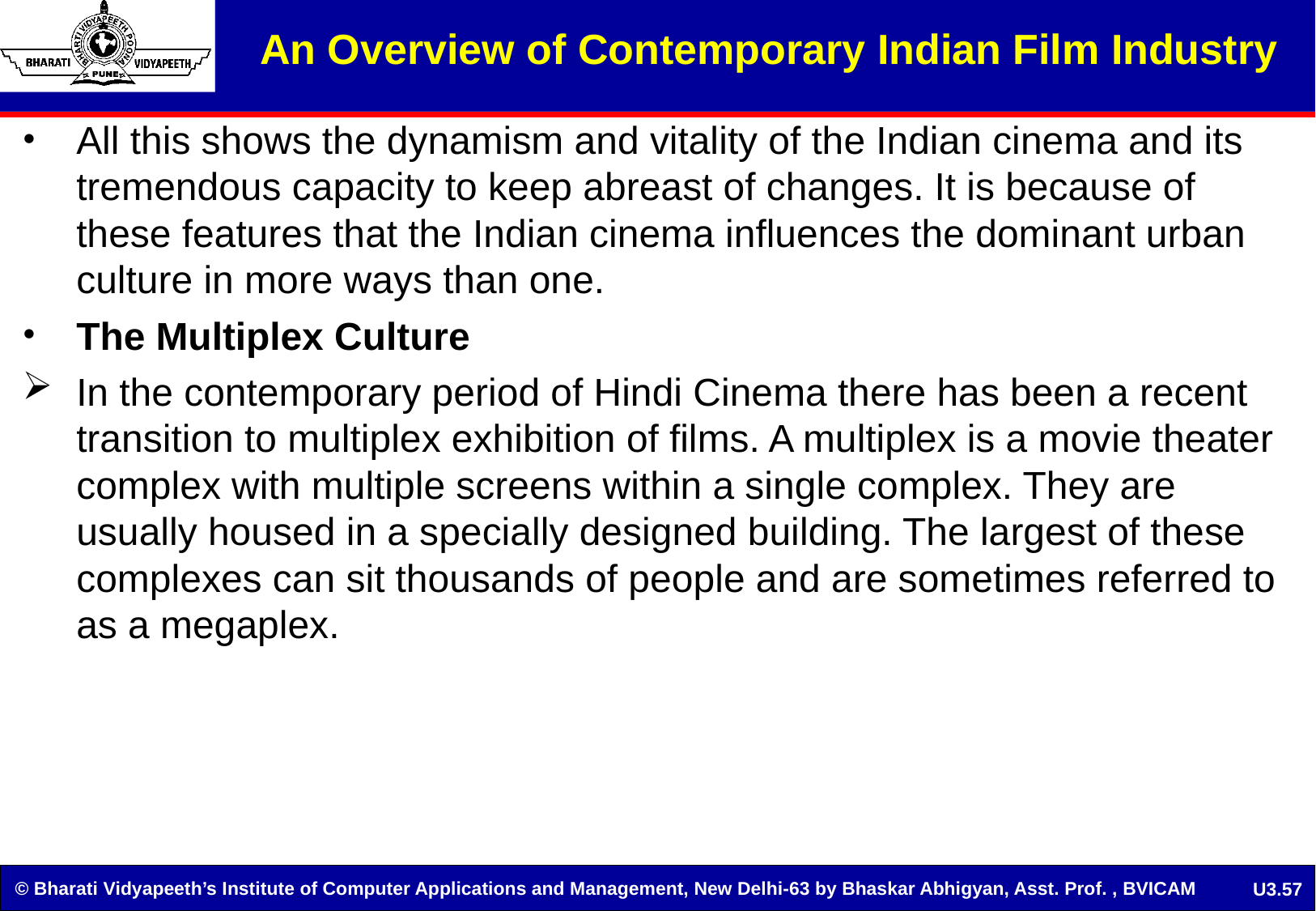

An Overview of Contemporary Indian Film Industry
All this shows the dynamism and vitality of the Indian cinema and its tremendous capacity to keep abreast of changes. It is because of these features that the Indian cinema influences the dominant urban culture in more ways than one.
The Multiplex Culture
In the contemporary period of Hindi Cinema there has been a recent transition to multiplex exhibition of films. A multiplex is a movie theater complex with multiple screens within a single complex. They are usually housed in a specially designed building. The largest of these complexes can sit thousands of people and are sometimes referred to as a megaplex.